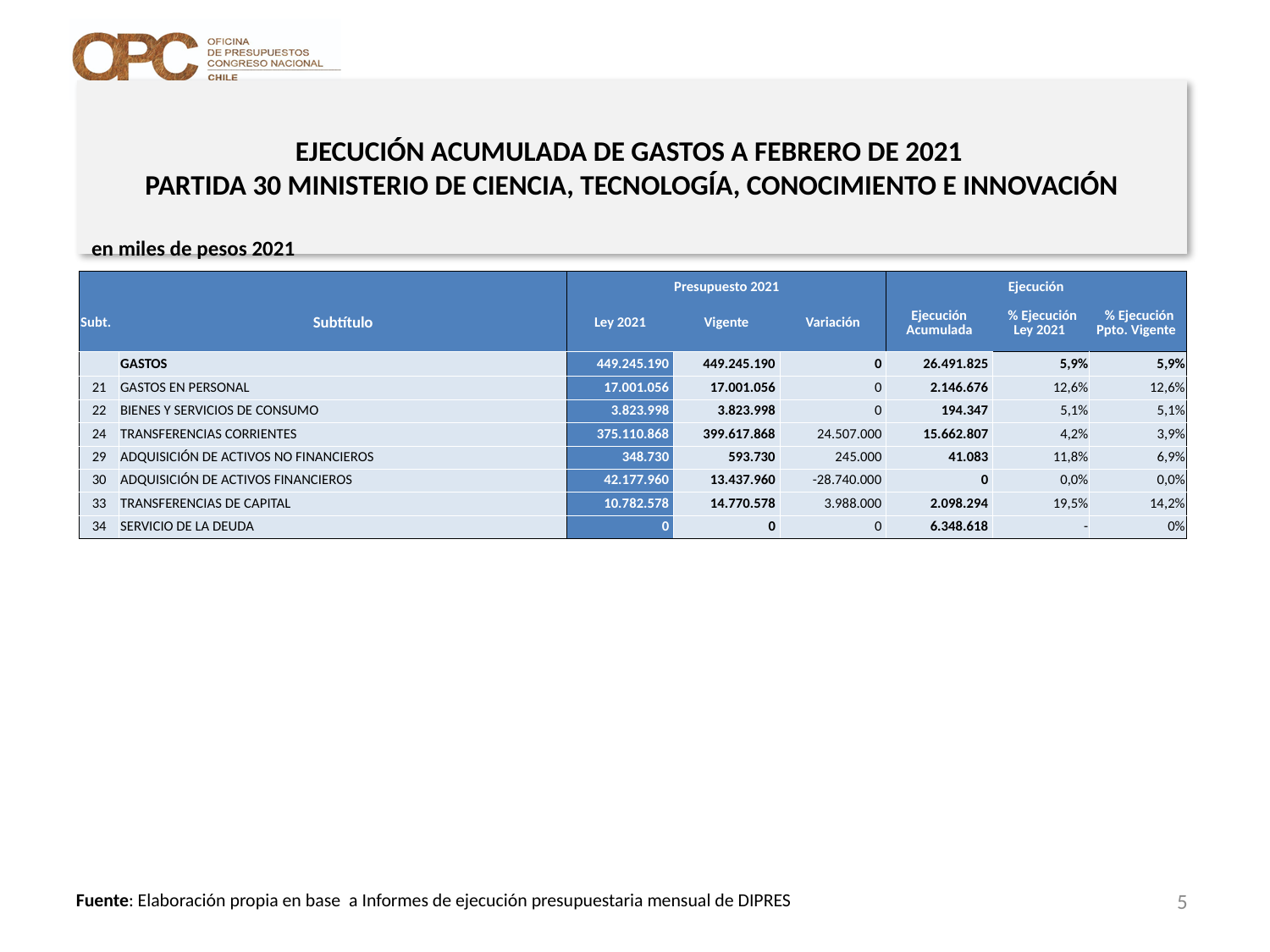

# EJECUCIÓN ACUMULADA DE GASTOS A FEBRERO DE 2021 PARTIDA 30 MINISTERIO DE CIENCIA, TECNOLOGÍA, CONOCIMIENTO E INNOVACIÓN
en miles de pesos 2021
|  |  | Presupuesto 2021 |  |  | Ejecución |  |  |
| --- | --- | --- | --- | --- | --- | --- | --- |
| Subt. | Subtítulo | Ley 2021 | Vigente | Variación | Ejecución Acumulada | % Ejecución Ley 2021 | % Ejecución Ppto. Vigente |
|  | GASTOS | 449.245.190 | 449.245.190 | 0 | 26.491.825 | 5,9% | 5,9% |
| 21 | GASTOS EN PERSONAL | 17.001.056 | 17.001.056 | 0 | 2.146.676 | 12,6% | 12,6% |
| 22 | BIENES Y SERVICIOS DE CONSUMO | 3.823.998 | 3.823.998 | 0 | 194.347 | 5,1% | 5,1% |
| 24 | TRANSFERENCIAS CORRIENTES | 375.110.868 | 399.617.868 | 24.507.000 | 15.662.807 | 4,2% | 3,9% |
| 29 | ADQUISICIÓN DE ACTIVOS NO FINANCIEROS | 348.730 | 593.730 | 245.000 | 41.083 | 11,8% | 6,9% |
| 30 | ADQUISICIÓN DE ACTIVOS FINANCIEROS | 42.177.960 | 13.437.960 | -28.740.000 | 0 | 0,0% | 0,0% |
| 33 | TRANSFERENCIAS DE CAPITAL | 10.782.578 | 14.770.578 | 3.988.000 | 2.098.294 | 19,5% | 14,2% |
| 34 | SERVICIO DE LA DEUDA | 0 | 0 | 0 | 6.348.618 | - | 0% |
5